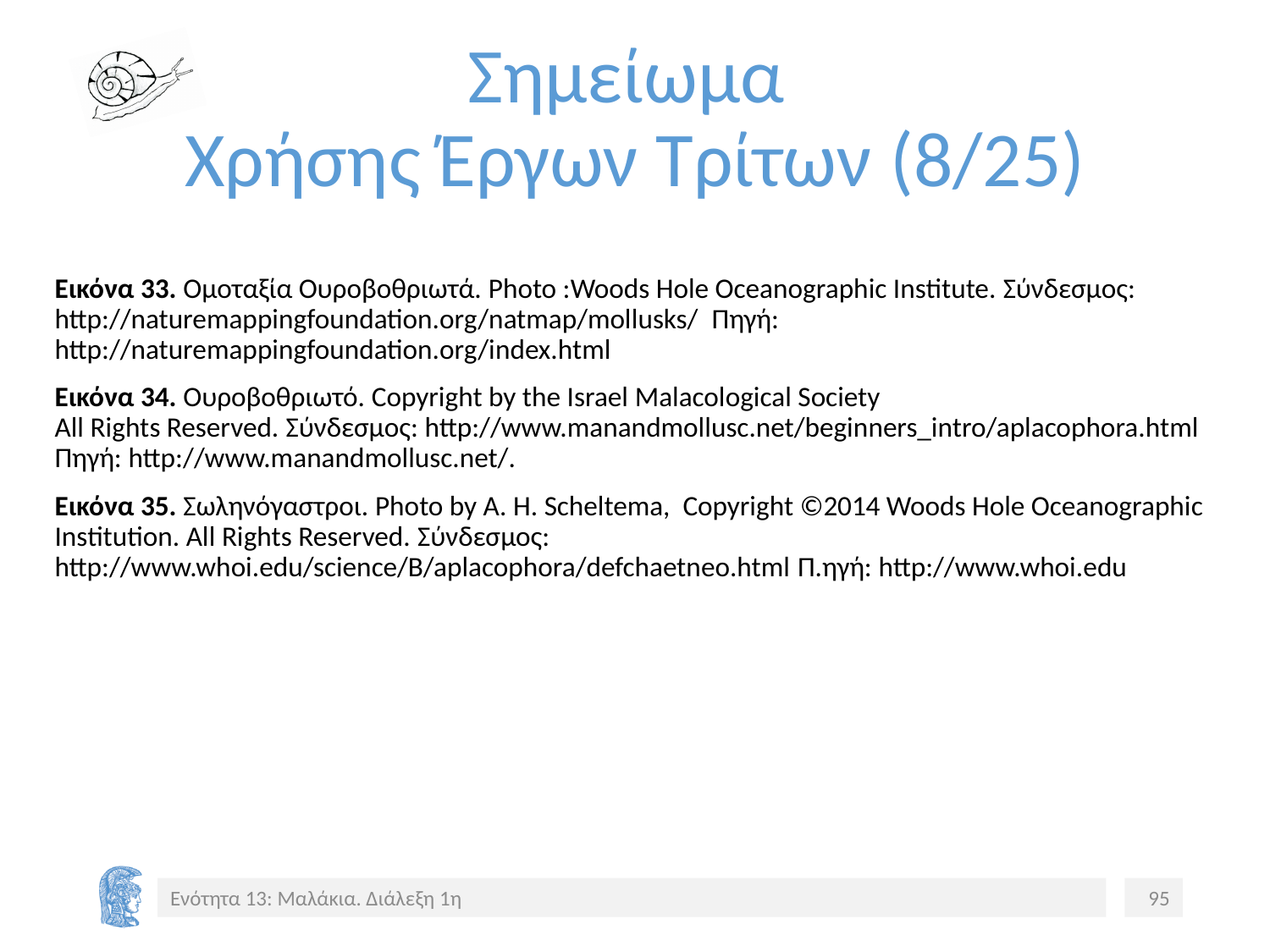

# Σημείωμα Χρήσης Έργων Τρίτων (8/25)

Εικόνα 33. Ομοταξία Ουροβοθριωτά. Photo :Woods Hole Oceanographic Institute. Σύνδεσμος: http://naturemappingfoundation.org/natmap/mollusks/  Πηγή: http://naturemappingfoundation.org/index.html
Εικόνα 34. Ουροβοθριωτό. Copyright by the Israel Malacological Society
All Rights Reserved. Σύνδεσμος: http://www.manandmollusc.net/beginners_intro/aplacophora.html Πηγή: http://www.manandmollusc.net/.
Εικόνα 35. Σωληνόγαστροι. Photo by A. H. Scheltema,  Copyright ©2014 Woods Hole Oceanographic Institution. All Rights Reserved. Σύνδεσμος: http://www.whoi.edu/science/B/aplacophora/defchaetneo.html Π.ηγή: http://www.whoi.edu
Ενότητα 13: Μαλάκια. Διάλεξη 1η
95